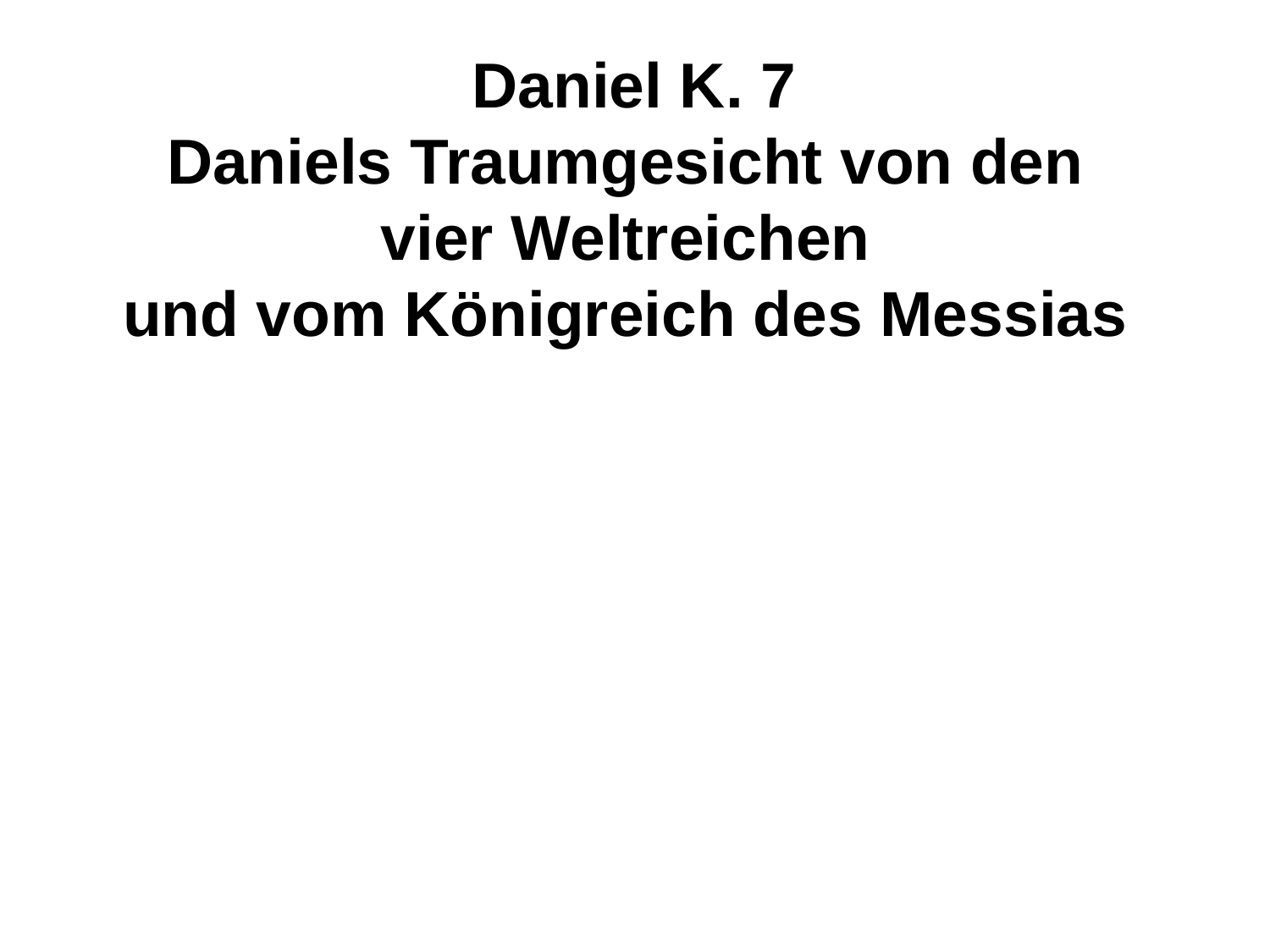

Daniel K. 7
Daniels Traumgesicht von den
vier Weltreichen
und vom Königreich des Messias